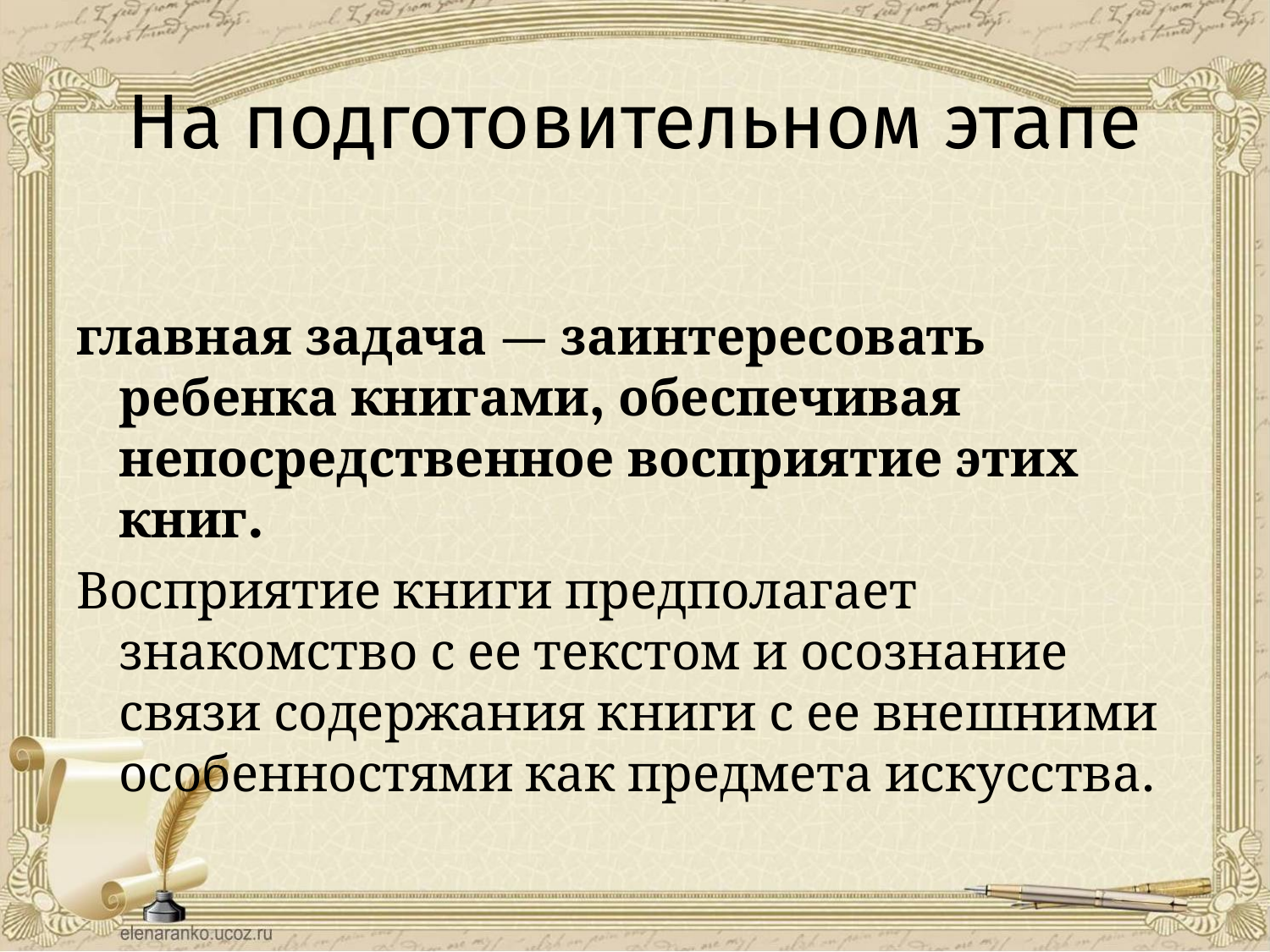

# На подготовительном этапе
главная задача — заинтересовать ребенка книгами, обеспечивая непосредственное восприятие этих книг.
Восприятие книги предполагает знакомство с ее текстом и осознание связи содержания книги с ее внешними особенностями как предмета искусства.